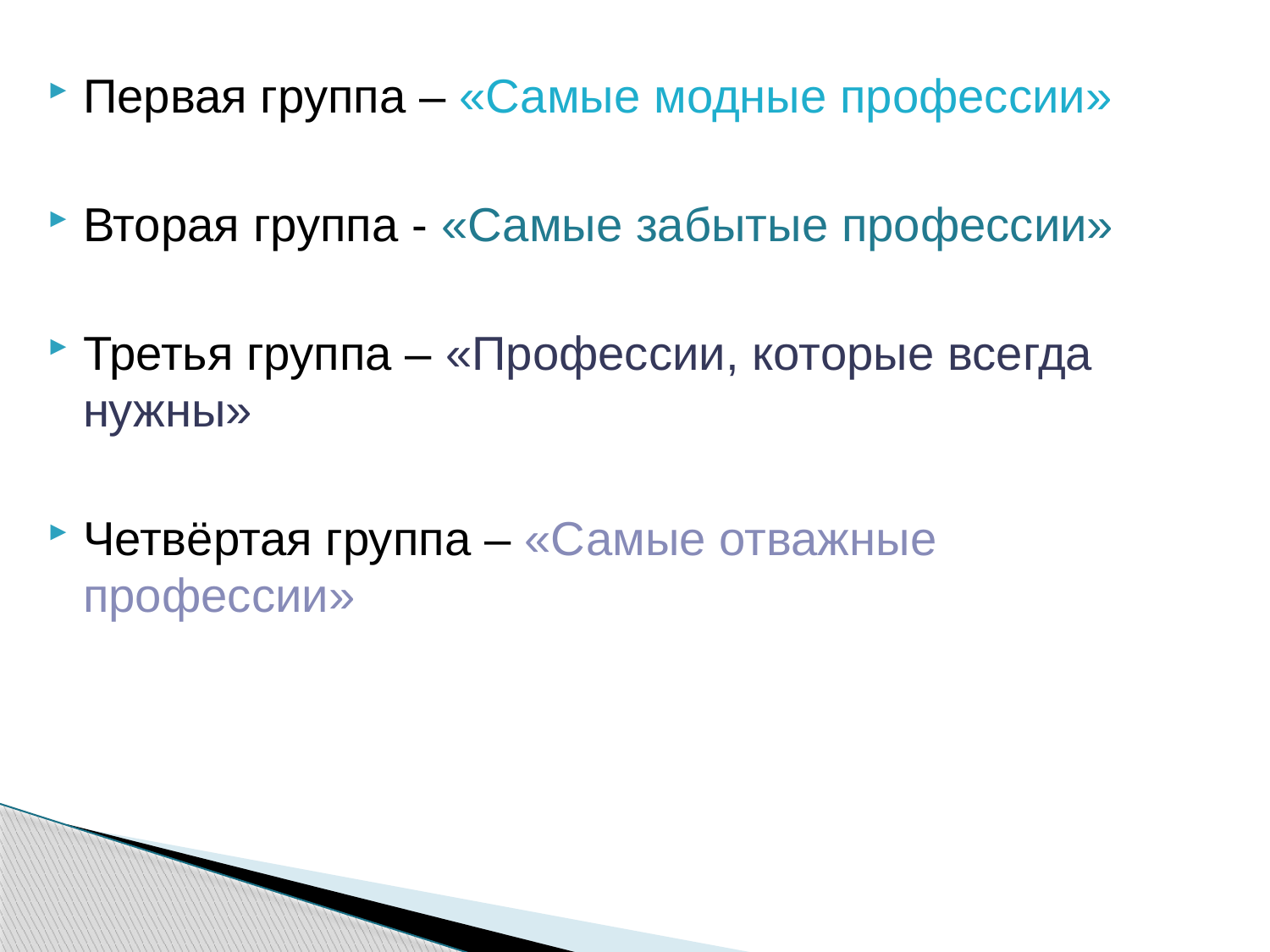

Первая группа – «Самые модные профессии»

Вторая группа - «Самые забытые профессии»

Третья группа – «Профессии, которые всегда нужны»

Четвёртая группа – «Самые отважные     профессии»